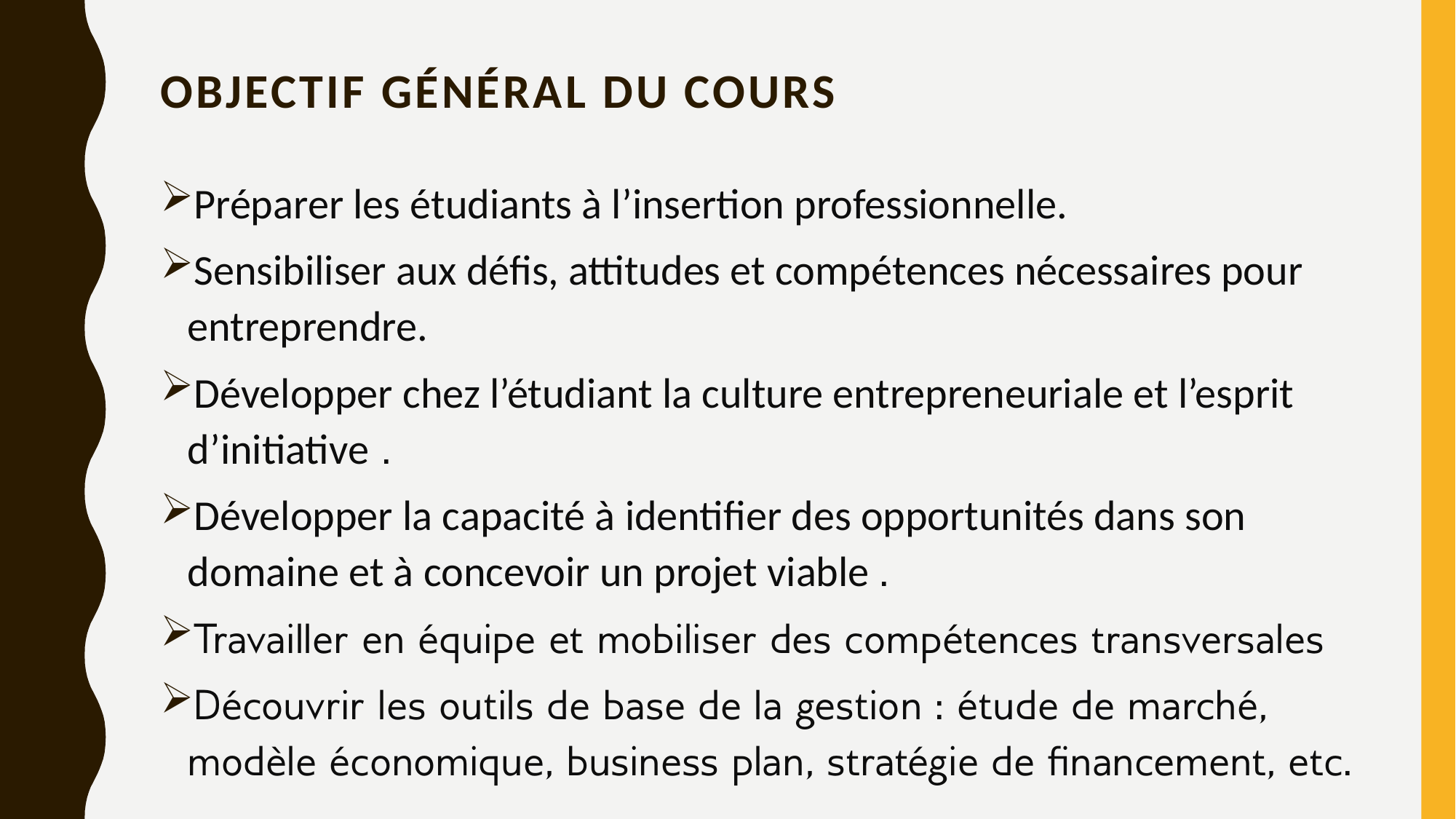

# Objectif général Du cours
Préparer les étudiants à l’insertion professionnelle.
Sensibiliser aux défis, attitudes et compétences nécessaires pour entreprendre.
Développer chez l’étudiant la culture entrepreneuriale et l’esprit d’initiative .
Développer la capacité à identifier des opportunités dans son domaine et à concevoir un projet viable .
Travailler en équipe et mobiliser des compétences transversales
Découvrir les outils de base de la gestion : étude de marché, modèle économique, business plan, stratégie de financement, etc.